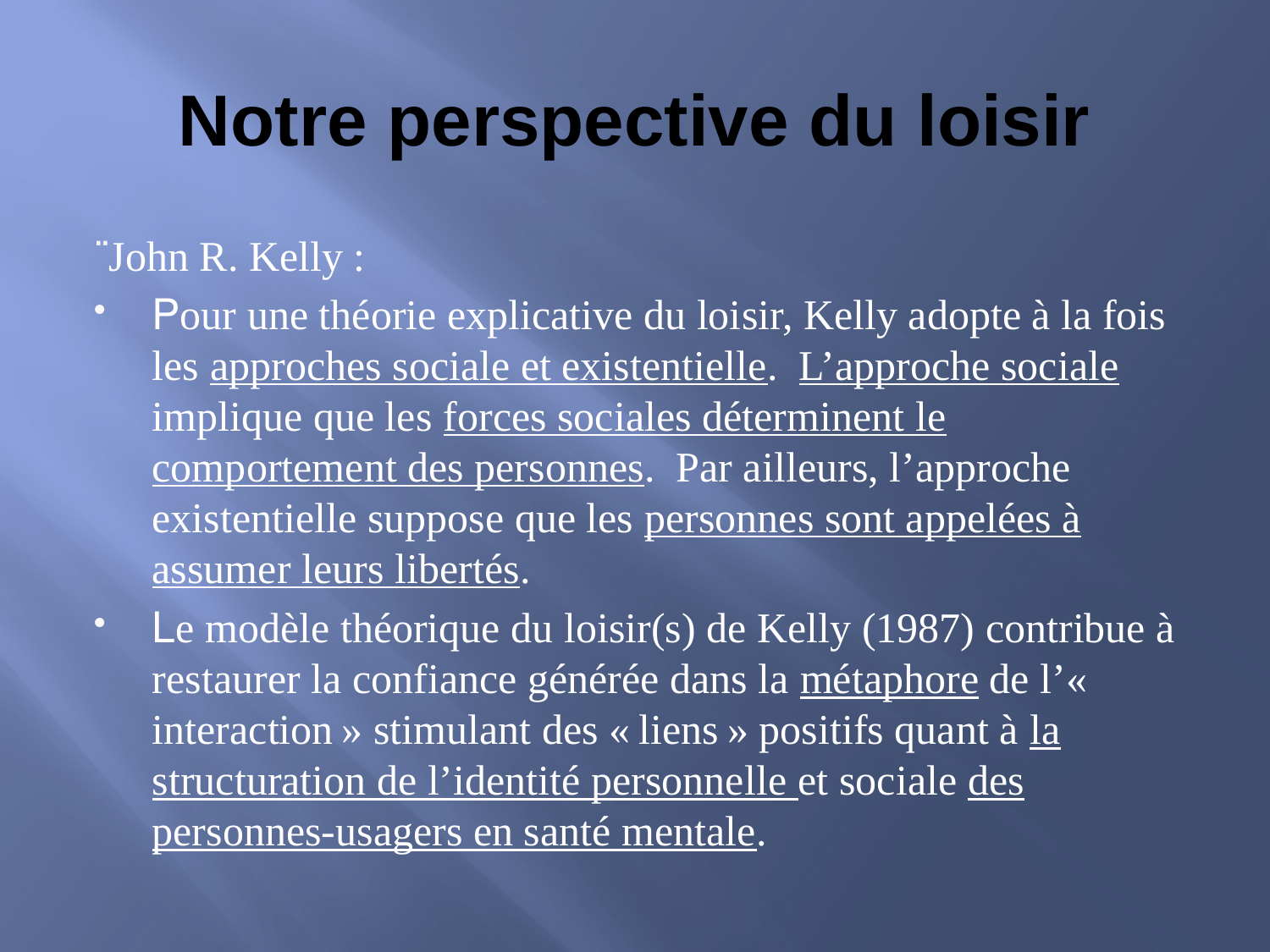

# Notre perspective du loisir
¨John R. Kelly :
Pour une théorie explicative du loisir, Kelly adopte à la fois les approches sociale et existentielle.  L’approche sociale implique que les forces sociales déterminent le comportement des personnes.  Par ailleurs, l’approche existentielle suppose que les personnes sont appelées à assumer leurs libertés.
Le modèle théorique du loisir(s) de Kelly (1987) contribue à restaurer la confiance générée dans la métaphore de l’« interaction » stimulant des « liens » positifs quant à la structuration de l’identité personnelle et sociale des personnes-usagers en santé mentale.